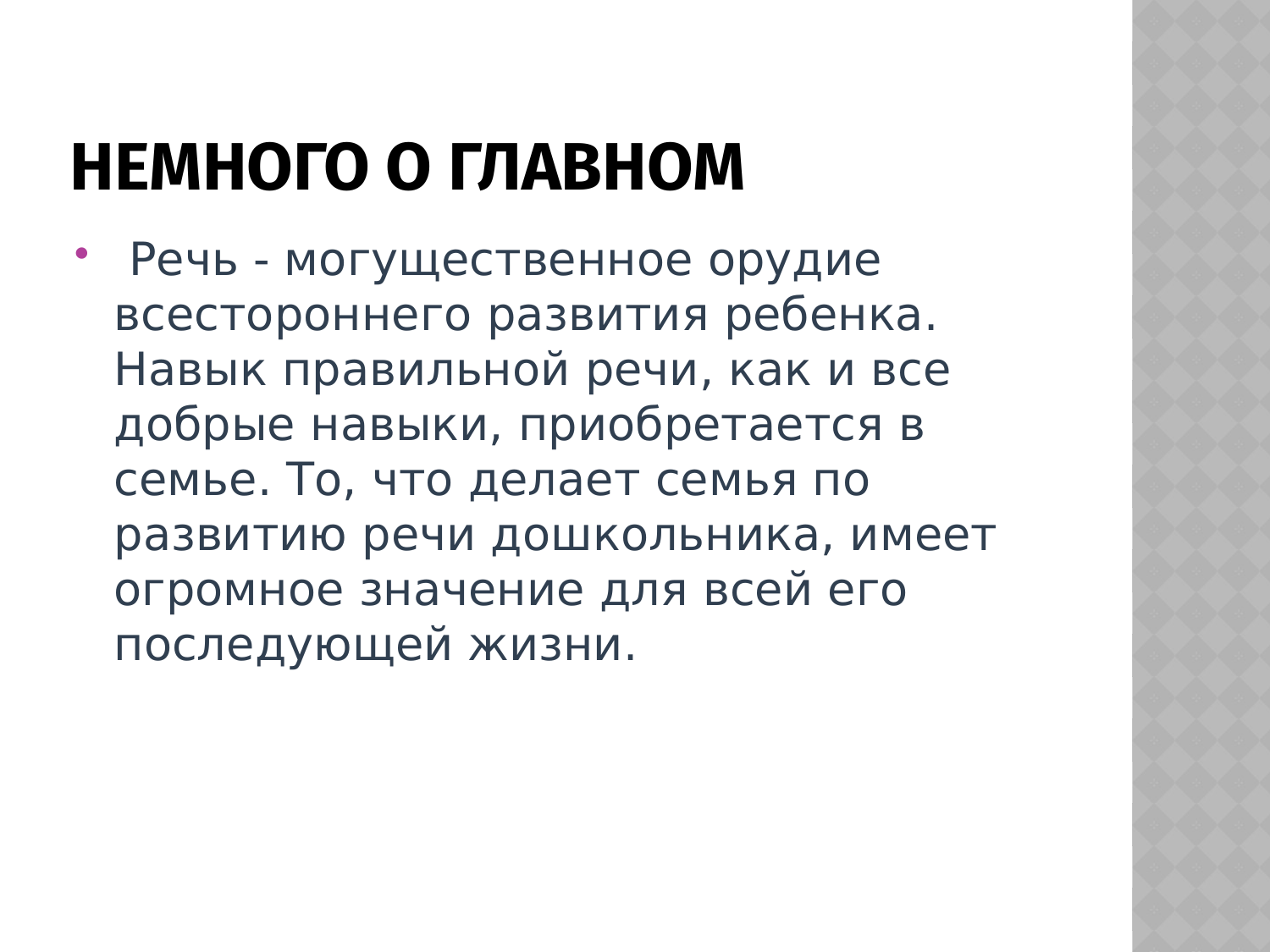

# Немного о главном
 Речь - могущественное орудие всестороннего развития ребенка. Навык правильной речи, как и все добрые навыки, приобретается в семье. То, что делает семья по развитию речи дошкольника, имеет огромное значение для всей его последующей жизни.